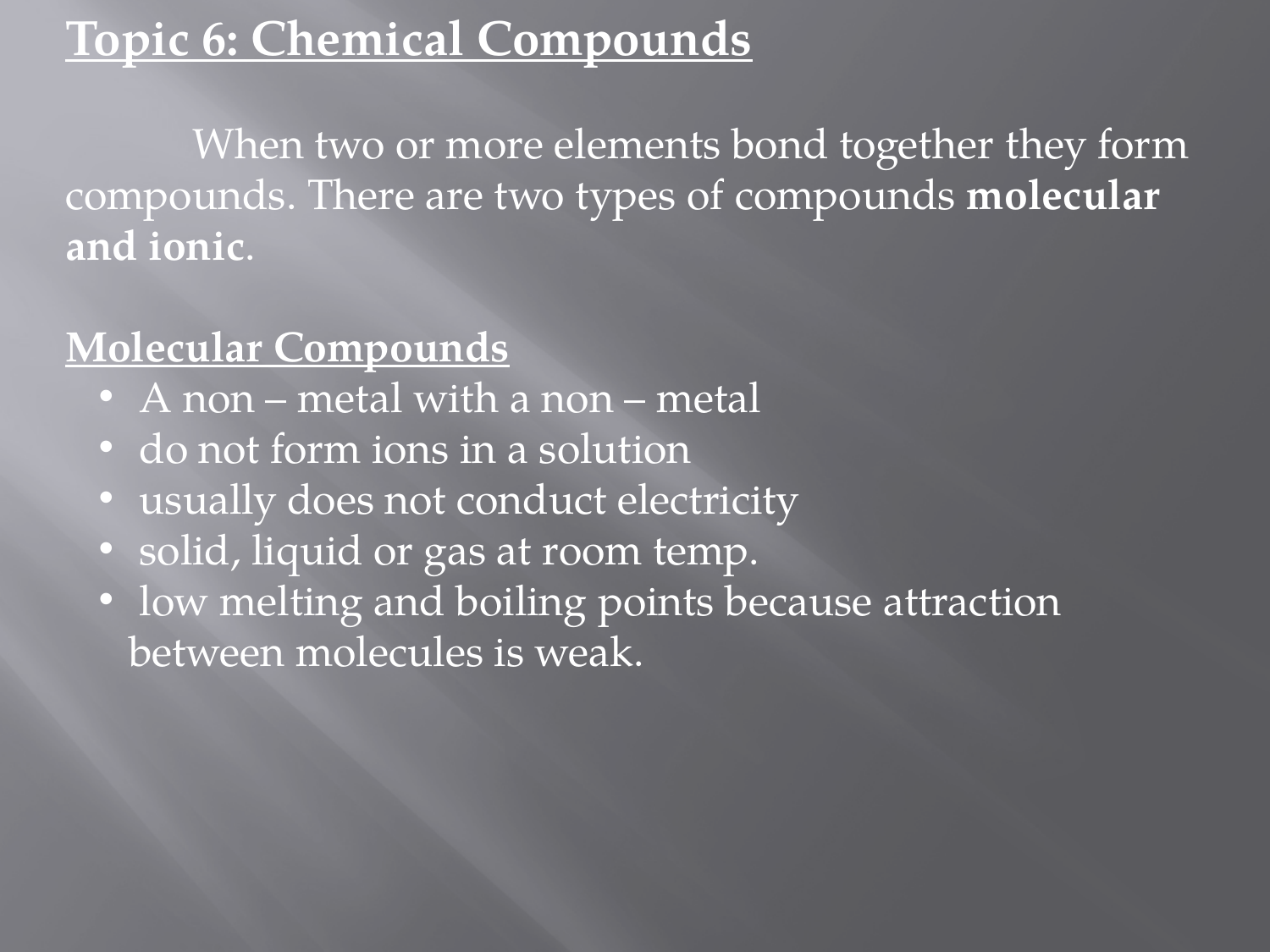

Topic 6: Chemical Compounds

	When two or more elements bond together they form compounds. There are two types of compounds molecular and ionic.

Molecular Compounds
 A non – metal with a non – metal
 do not form ions in a solution
 usually does not conduct electricity
 solid, liquid or gas at room temp.
 low melting and boiling points because attraction between molecules is weak.